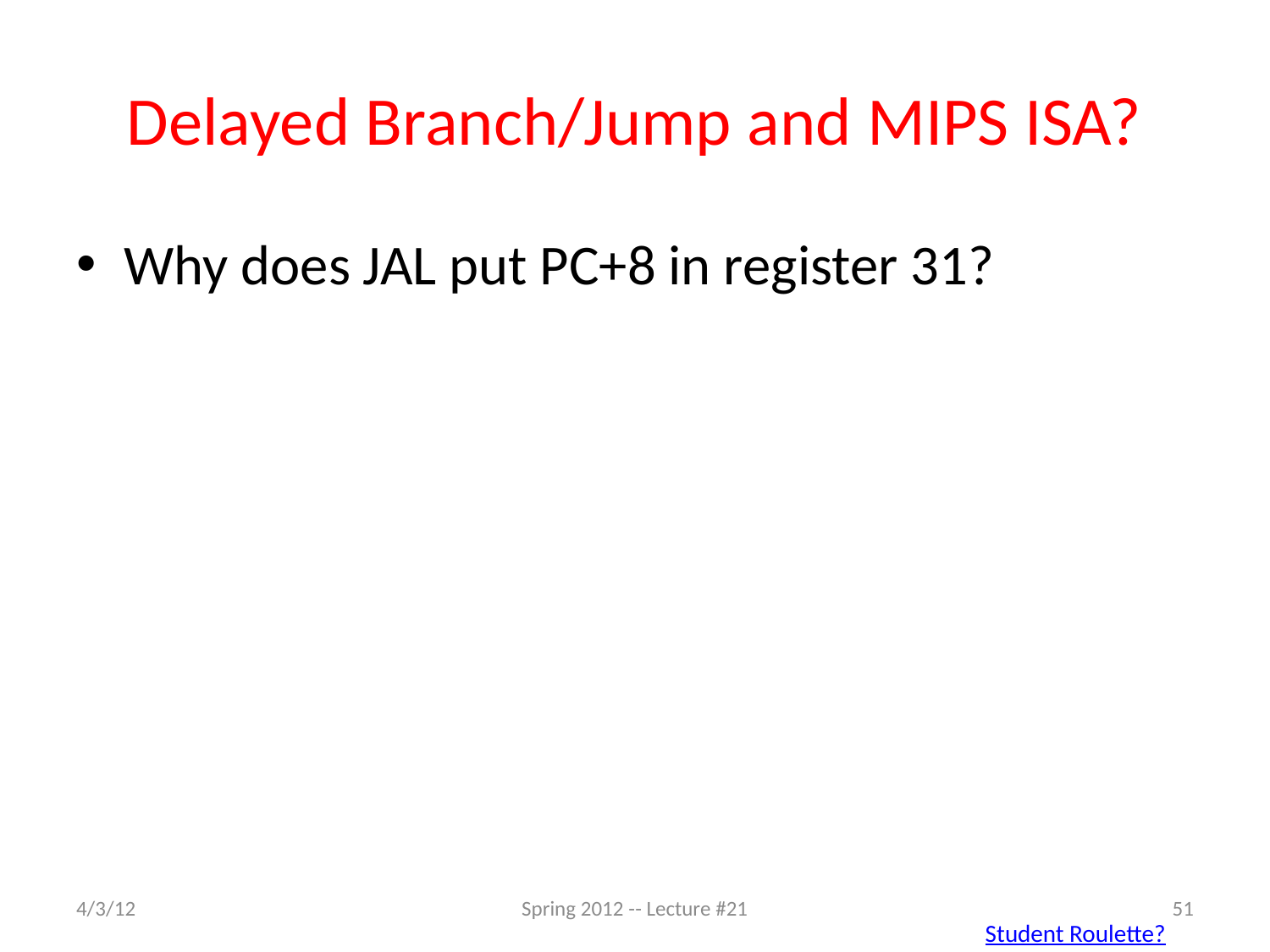

# Delayed Branch/Jump and MIPS ISA?
Why does JAL put PC+8 in register 31?
4/3/12
Spring 2012 -- Lecture #21
51
Student Roulette?